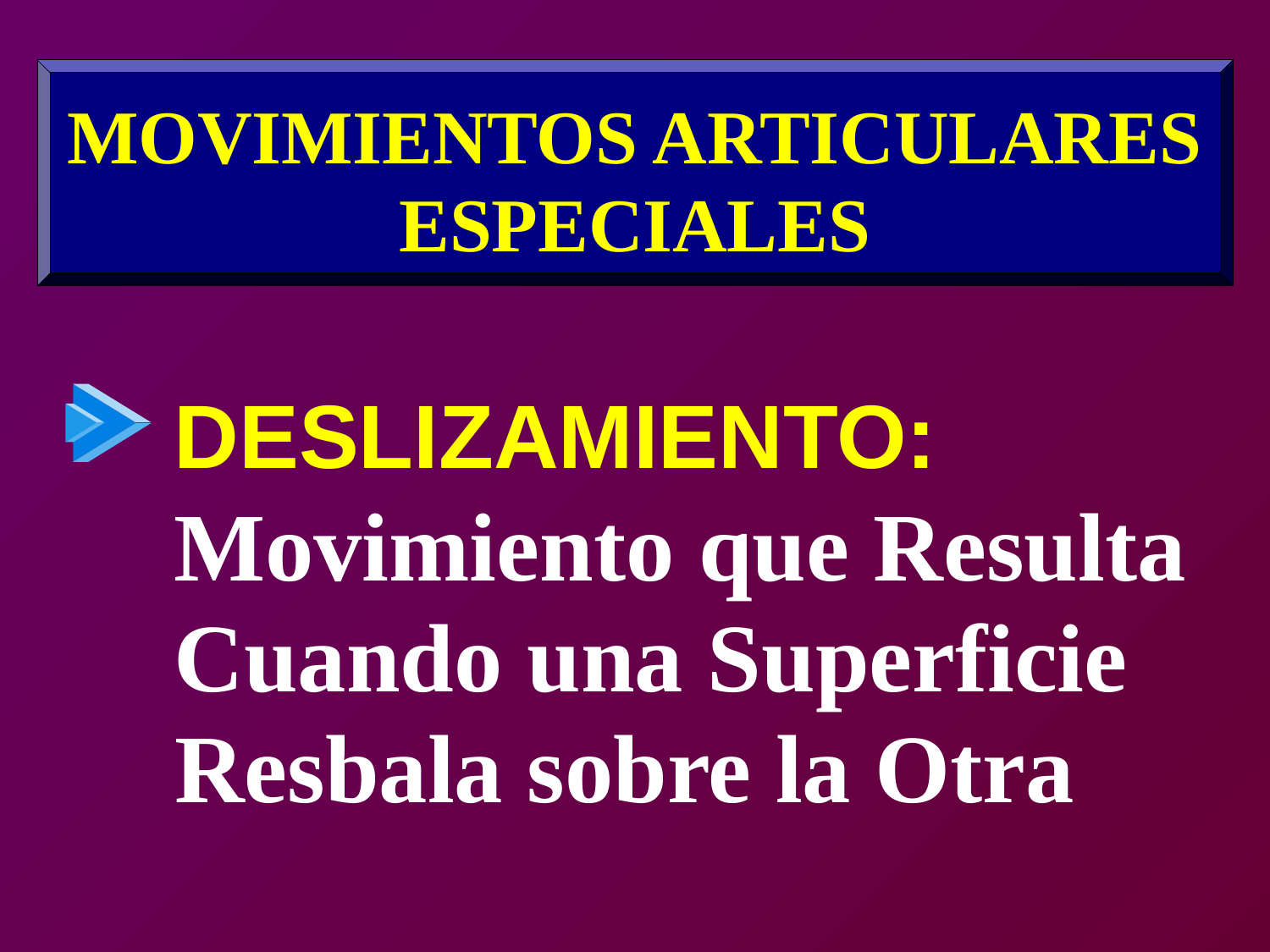

MOVIMIENTOS ARTICULARES
ESPECIALES

DESLIZAMIENTO:

Movimiento que Resulta
Cuando una Superficie
Resbala sobre la Otra